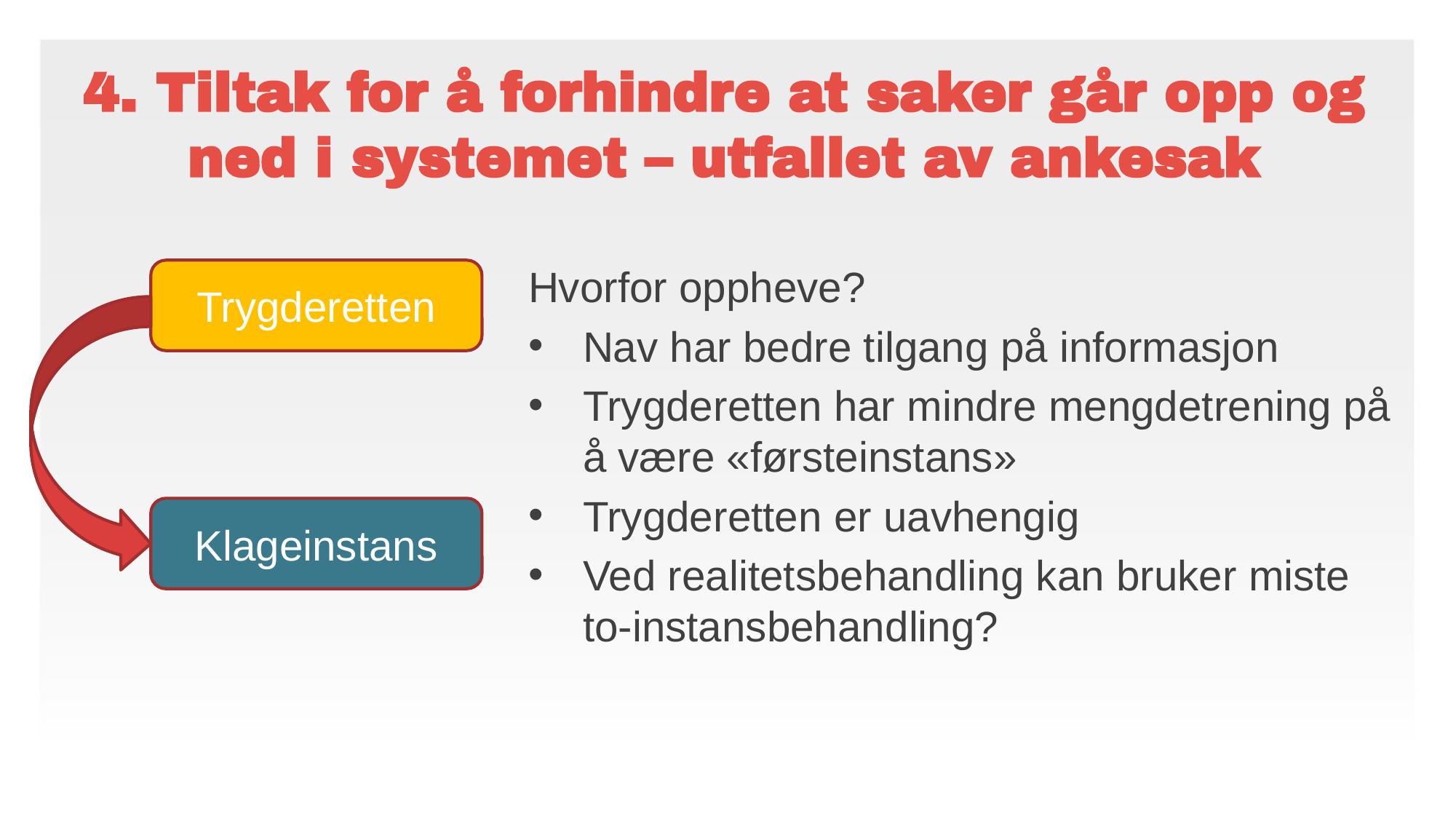

4. Tiltak for å forhindre at saker går opp og ned i systemet – utfallet av ankesak
Trygderetten
Hvorfor oppheve?
Nav har bedre tilgang på informasjon
Trygderetten har mindre mengdetrening på å være «førsteinstans»
Trygderetten er uavhengig
Ved realitetsbehandling kan bruker miste to-instansbehandling?

Klageinstans